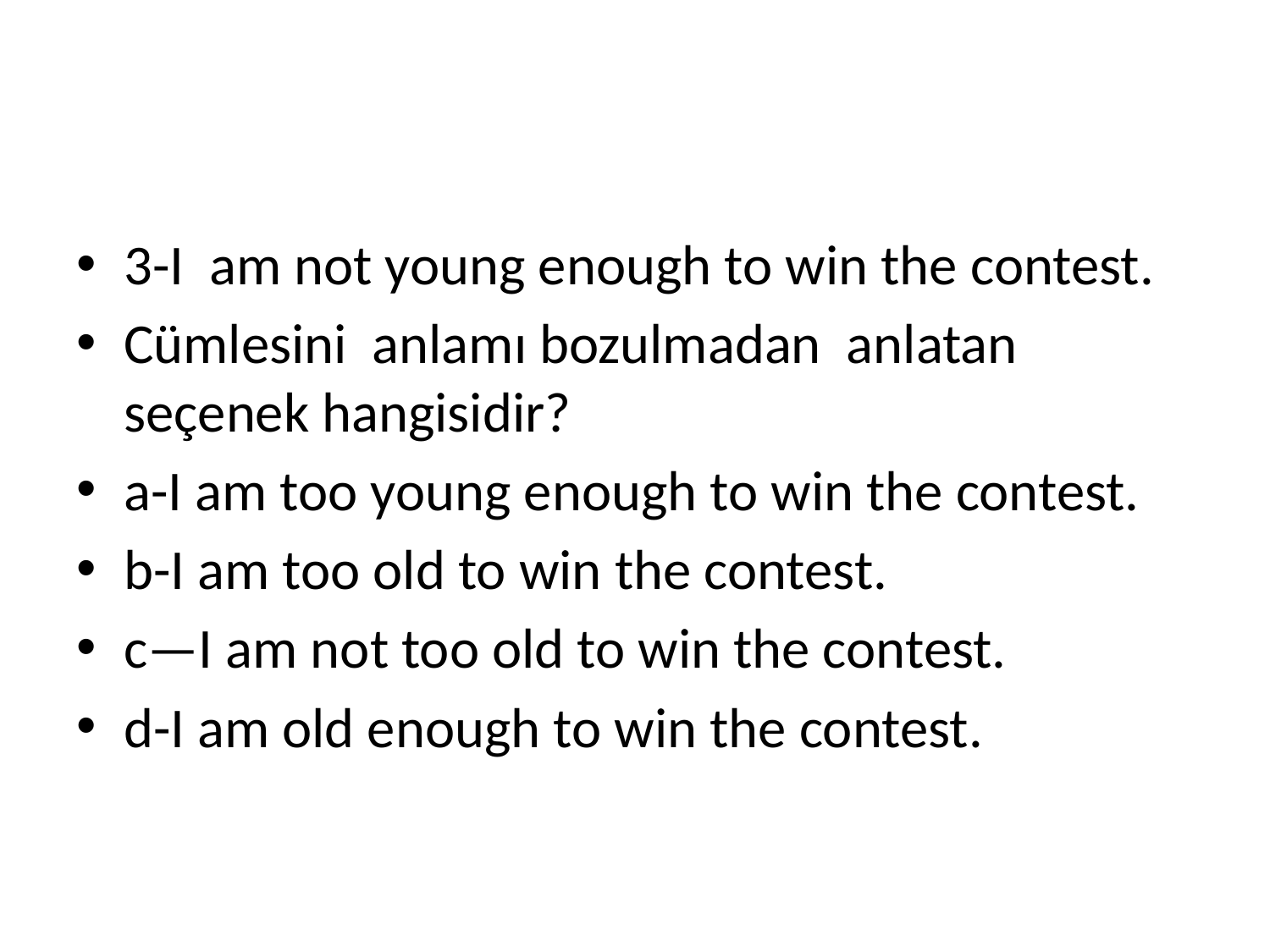

#
3-I  am not young enough to win the contest.
Cümlesini  anlamı bozulmadan  anlatan seçenek hangisidir?
a-I am too young enough to win the contest.
b-I am too old to win the contest.
c—I am not too old to win the contest.
d-I am old enough to win the contest.